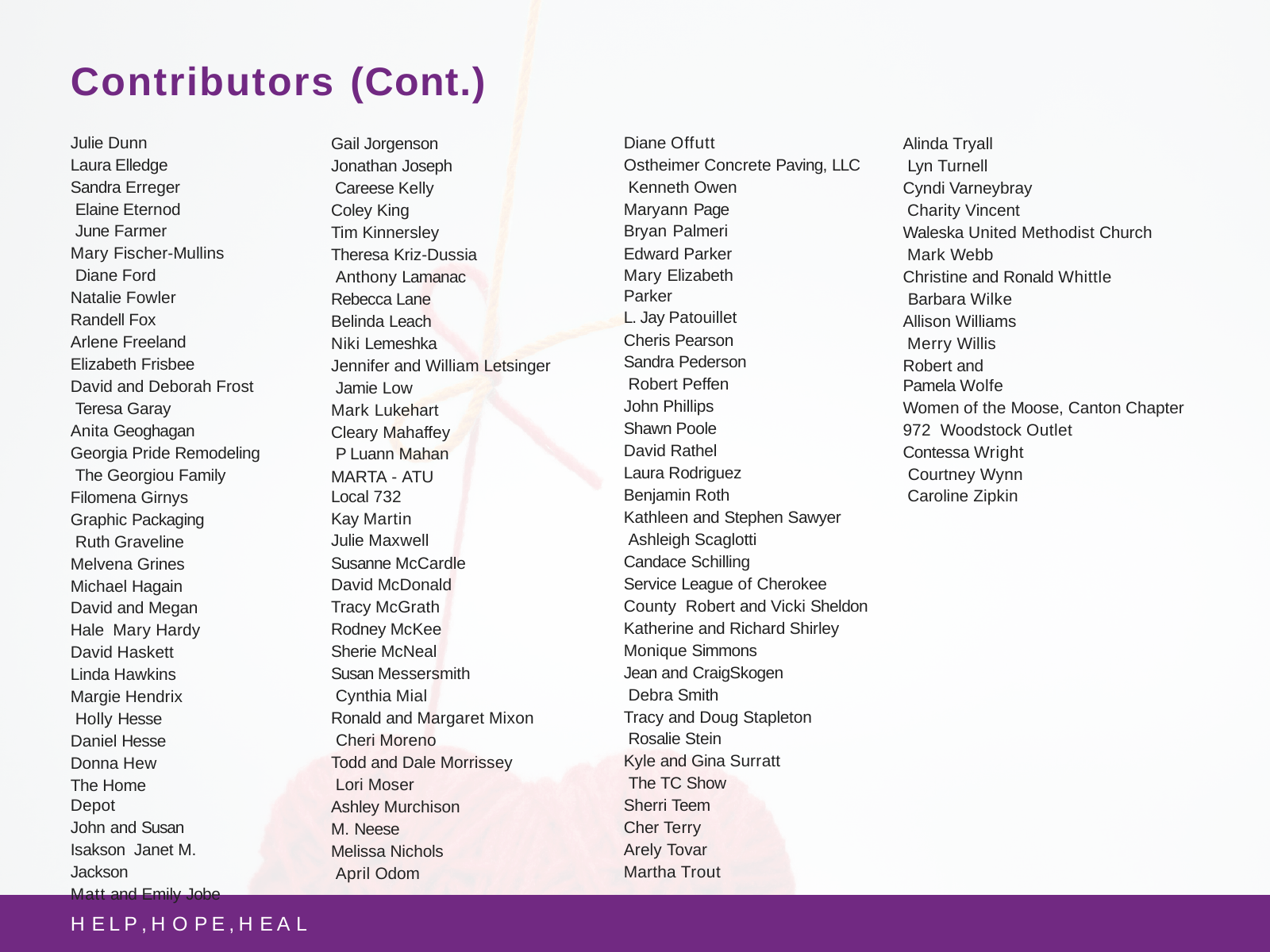

# Contributors (Cont.)
Julie Dunn  Laura Elledge  Sandra Erreger  Elaine Eternod  June Farmer
Mary Fischer-Mullins  Diane Ford
Natalie Fowler  Randell Fox  Arlene Freeland  Elizabeth Frisbee
David and Deborah Frost  Teresa Garay
Anita Geoghagan
Georgia Pride Remodeling  The Georgiou Family  Filomena Girnys
Graphic Packaging  Ruth Graveline  Melvena Grines  Michael Hagain
David and Megan Hale  Mary Hardy
David Haskett  Linda Hawkins  Margie Hendrix  Holly Hesse  Daniel Hesse  Donna Hew
The Home Depot
John and Susan Isakson  Janet M. Jackson
Matt and Emily Jobe
Diane Offutt
Ostheimer Concrete Paving, LLC  Kenneth Owen
Maryann Page  Bryan Palmeri  Edward Parker
Mary Elizabeth Parker
L. Jay Patouillet  Cheris Pearson  Sandra Pederson  Robert Peffen  John Phillips  Shawn Poole  David Rathel  Laura Rodriguez  Benjamin Roth
Kathleen and Stephen Sawyer  Ashleigh Scaglotti
Candace Schilling
Service League of Cherokee County  Robert and Vicki Sheldon  Katherine and Richard Shirley  Monique Simmons
Jean and CraigSkogen  Debra Smith
Tracy and Doug Stapleton  Rosalie Stein
Kyle and Gina Surratt  The TC Show
Sherri Teem  Cher Terry  Arely Tovar  Martha Trout
Gail Jorgenson  Jonathan Joseph  Careese Kelly  Coley King
Tim Kinnersley  Theresa Kriz-Dussia  Anthony Lamanac  Rebecca Lane  Belinda Leach
Niki Lemeshka
Jennifer and William Letsinger  Jamie Low
Mark Lukehart  Cleary Mahaffey  P Luann Mahan
MARTA - ATU Local 732
Kay Martin  Julie Maxwell
Susanne McCardle  David McDonald  Tracy McGrath  Rodney McKee  Sherie McNeal  Susan Messersmith  Cynthia Mial
Ronald and Margaret Mixon  Cheri Moreno
Todd and Dale Morrissey  Lori Moser
Ashley Murchison
M. Neese  Melissa Nichols  April Odom
Alinda Tryall  Lyn Turnell
Cyndi Varneybray  Charity Vincent
Waleska United Methodist Church  Mark Webb
Christine and Ronald Whittle  Barbara Wilke
Allison Williams  Merry Willis
Robert and Pamela Wolfe
Women of the Moose, Canton Chapter 972  Woodstock Outlet
Contessa Wright  Courtney Wynn  Caroline Zipkin
H E L P , H O P E , H E A L